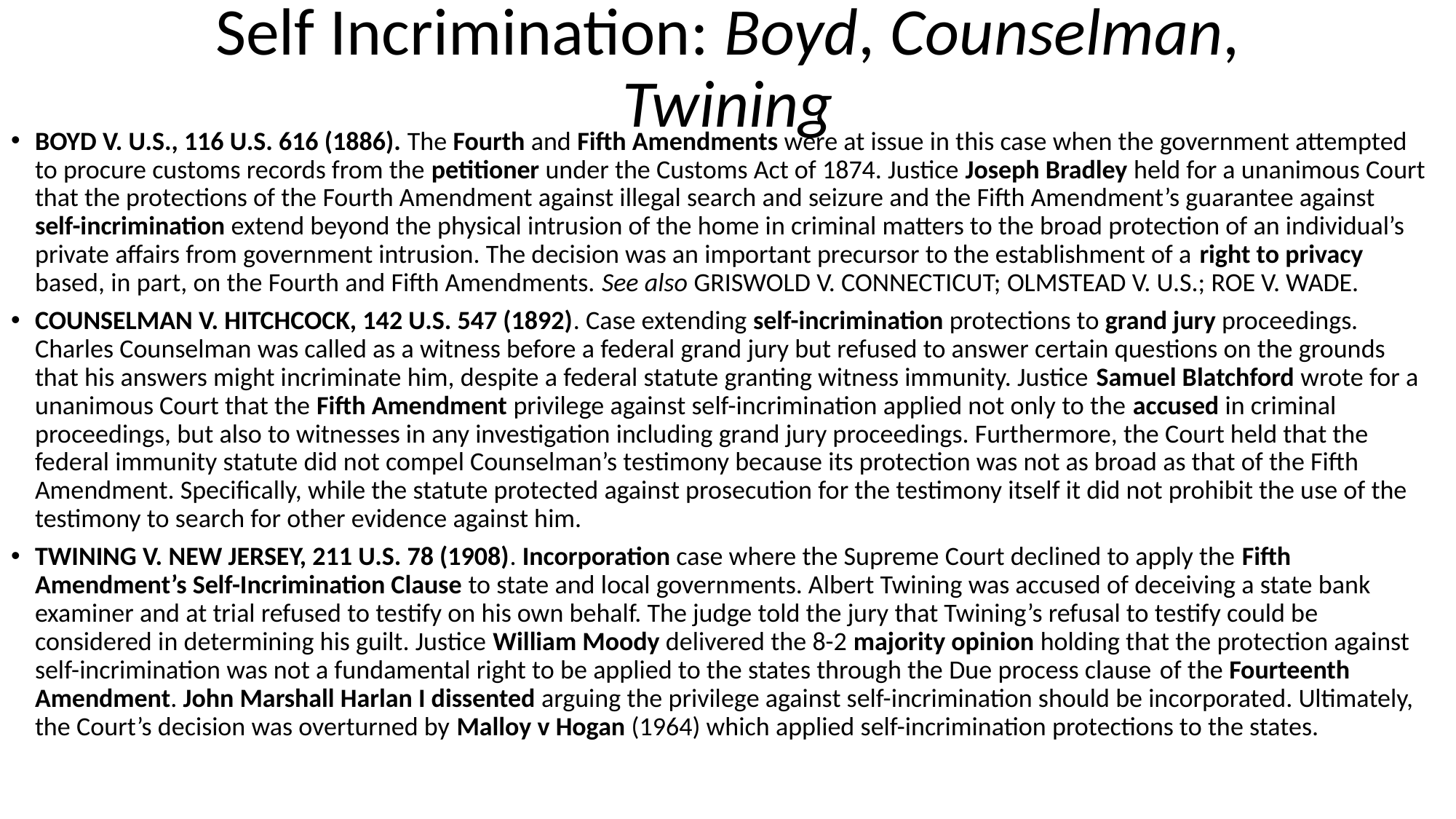

# Self Incrimination: Boyd, Counselman, Twining
BOYD V. U.S., 116 U.S. 616 (1886). The Fourth and Fifth Amendments were at issue in this case when the government attempted to procure customs records from the petitioner under the Customs Act of 1874. Justice Joseph Bradley held for a unanimous Court that the protections of the Fourth Amendment against illegal search and seizure and the Fifth Amendment’s guarantee against self-incrimination extend beyond the physical intrusion of the home in criminal matters to the broad protection of an individual’s private affairs from government intrusion. The decision was an important precursor to the establishment of a right to privacy based, in part, on the Fourth and Fifth Amendments. See also GRISWOLD V. CONNECTICUT; OLMSTEAD V. U.S.; ROE V. WADE.
COUNSELMAN V. HITCHCOCK, 142 U.S. 547 (1892). Case extending self-incrimination protections to grand jury proceedings. Charles Counselman was called as a witness before a federal grand jury but refused to answer certain questions on the grounds that his answers might incriminate him, despite a federal statute granting witness immunity. Justice Samuel Blatchford wrote for a unanimous Court that the Fifth Amendment privilege against self-incrimination applied not only to the accused in criminal proceedings, but also to witnesses in any investigation including grand jury proceedings. Furthermore, the Court held that the federal immunity statute did not compel Counselman’s testimony because its protection was not as broad as that of the Fifth Amendment. Specifically, while the statute protected against prosecution for the testimony itself it did not prohibit the use of the testimony to search for other evidence against him.
TWINING V. NEW JERSEY, 211 U.S. 78 (1908). Incorporation case where the Supreme Court declined to apply the Fifth Amendment’s Self-Incrimination Clause to state and local governments. Albert Twining was accused of deceiving a state bank examiner and at trial refused to testify on his own behalf. The judge told the jury that Twining’s refusal to testify could be considered in determining his guilt. Justice William Moody delivered the 8-2 majority opinion holding that the protection against self-incrimination was not a fundamental right to be applied to the states through the Due process clause of the Fourteenth Amendment. John Marshall Harlan I dissented arguing the privilege against self-incrimination should be incorporated. Ultimately, the Court’s decision was overturned by Malloy v Hogan (1964) which applied self-incrimination protections to the states.